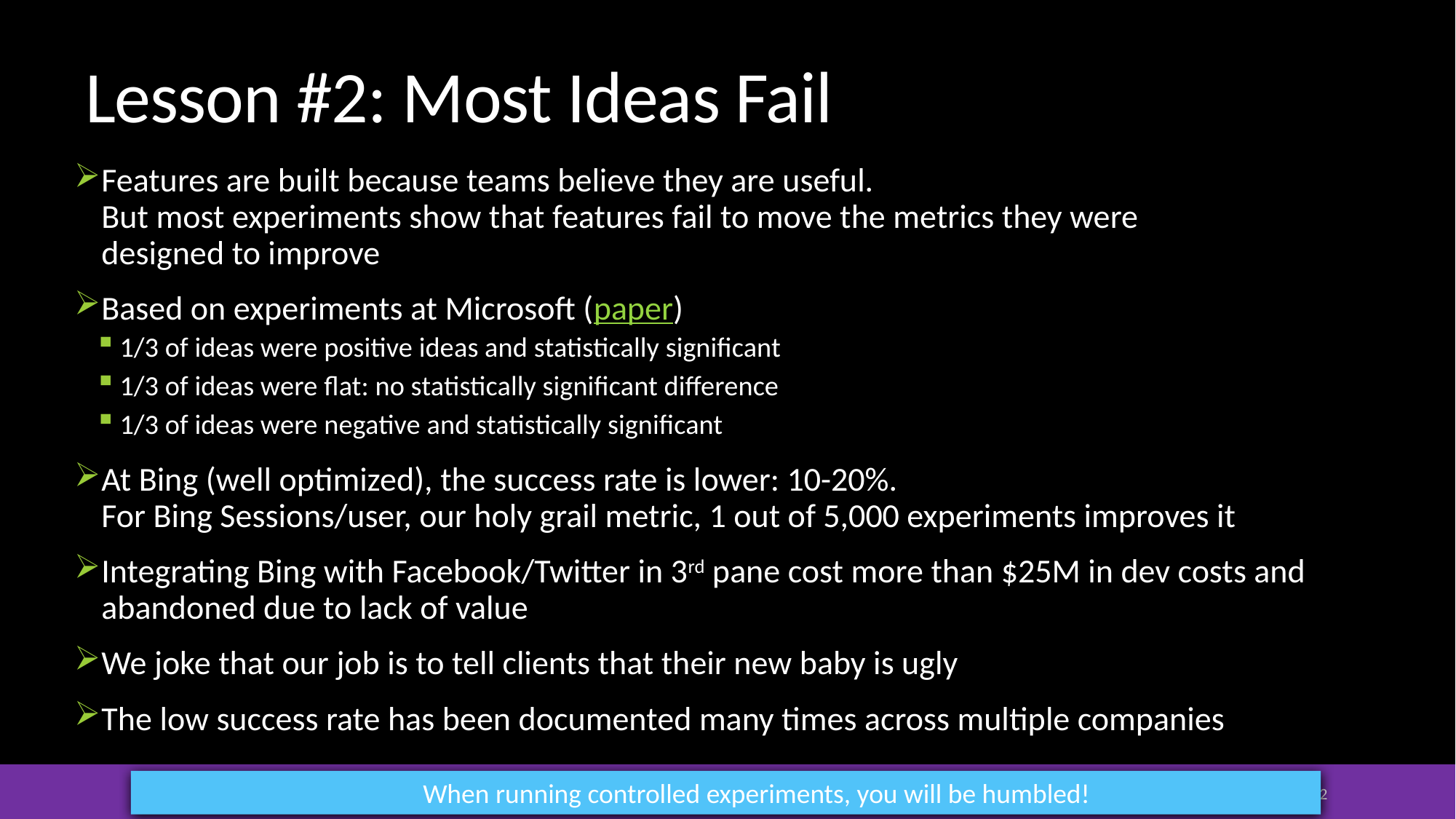

# Lesson #2: Most Ideas Fail
Features are built because teams believe they are useful.
But most experiments show that features fail to move the metrics they were
designed to improve
Based on experiments at Microsoft (paper)
1/3 of ideas were positive ideas and statistically significant
1/3 of ideas were flat: no statistically significant difference
1/3 of ideas were negative and statistically significant
At Bing (well optimized), the success rate is lower: 10-20%.
For Bing Sessions/user, our holy grail metric, 1 out of 5,000 experiments improves it
Integrating Bing with Facebook/Twitter in 3rd pane cost more than $25M in dev costs and abandoned due to lack of value
We joke that our job is to tell clients that their new baby is ugly
The low success rate has been documented many times across multiple companies
When running controlled experiments, you will be humbled!
32